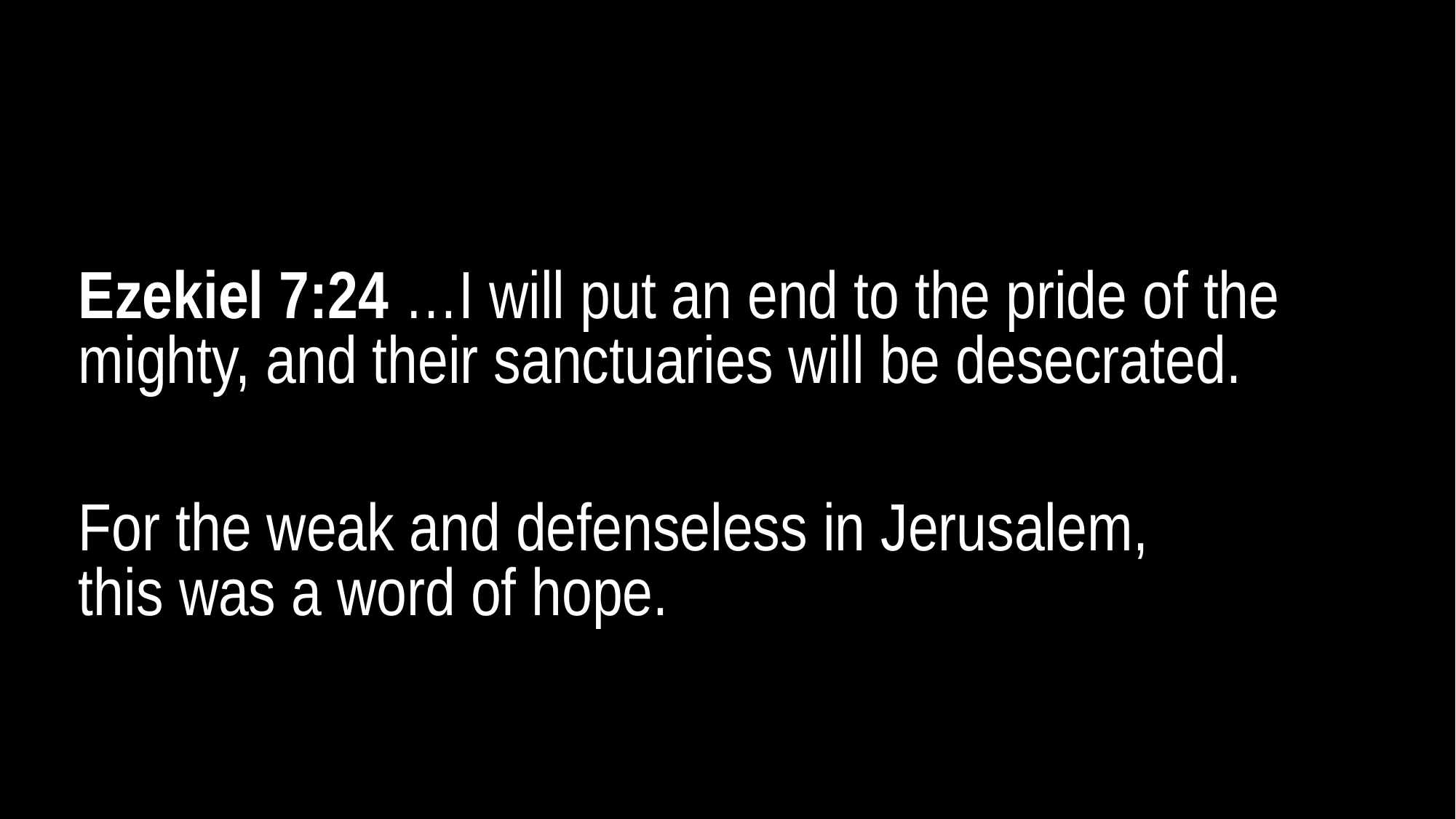

“The Lord doesn’t see us.”
“I don’t believe in a God who judges sinners.”

Ezekiel 7:24 …I will put an end to the pride of the mighty, and their sanctuaries will be desecrated.

For the weak and defenseless in Jerusalem,
this was a word of hope.